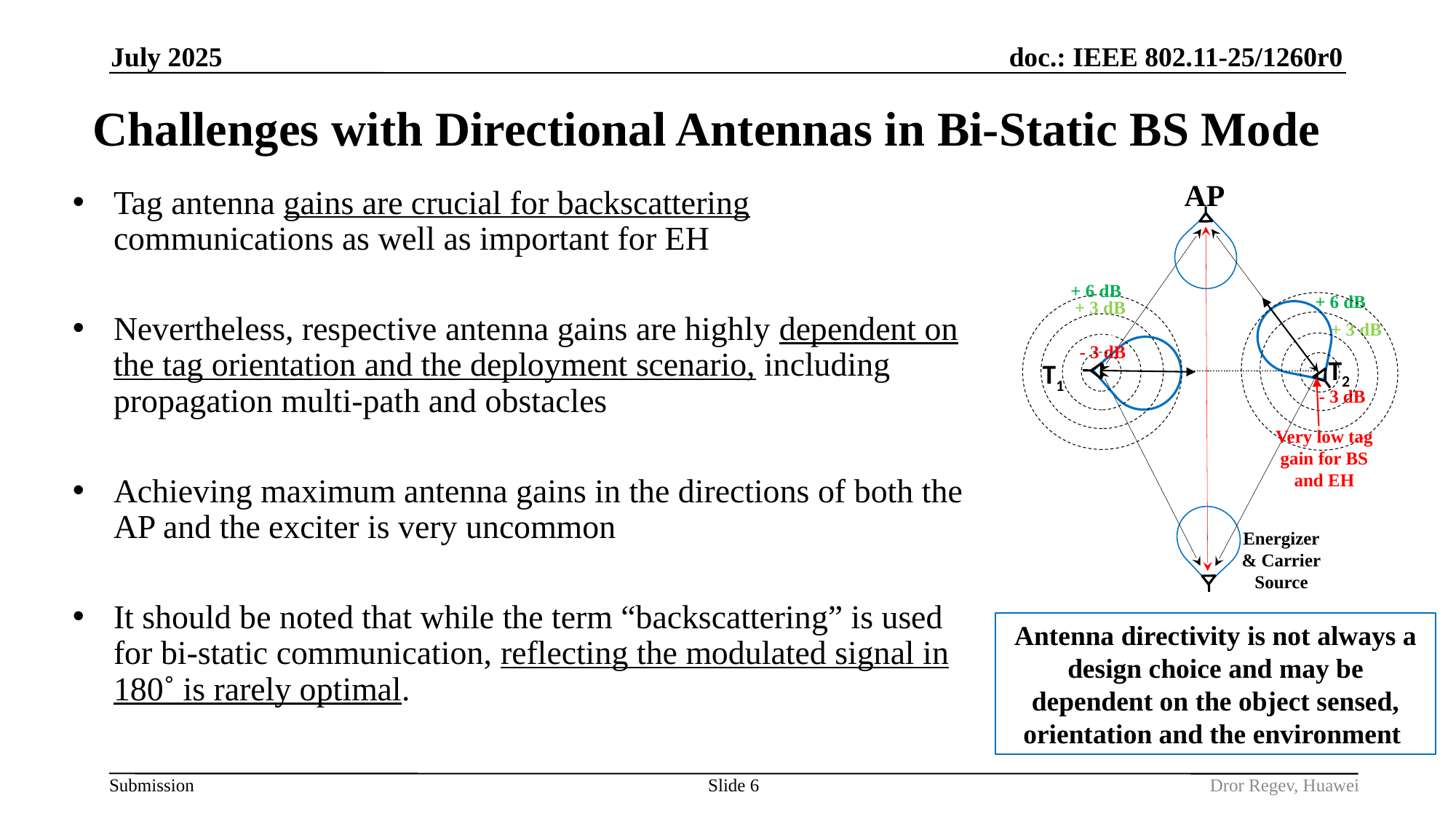

July 2025
# Challenges with Directional Antennas in Bi-Static BS Mode
AP

+ 6 dB
+ 6 dB

+ 3 dB
0 dB
T2
- 3 dB
+ 3 dB

0 dB

- 3 dB
T1
Very low tag gain for BS and EH

Energizer& Carrier Source
Tag antenna gains are crucial for backscattering communications as well as important for EH

Nevertheless, respective antenna gains are highly dependent on the tag orientation and the deployment scenario, including propagation multi-path and obstacles

Achieving maximum antenna gains in the directions of both the AP and the exciter is very uncommon

It should be noted that while the term “backscattering” is used for bi-static communication, reflecting the modulated signal in 180˚ is rarely optimal.
Antenna directivity is not always a design choice and may be dependent on the object sensed, orientation and the environment
Slide 6
Dror Regev, Huawei